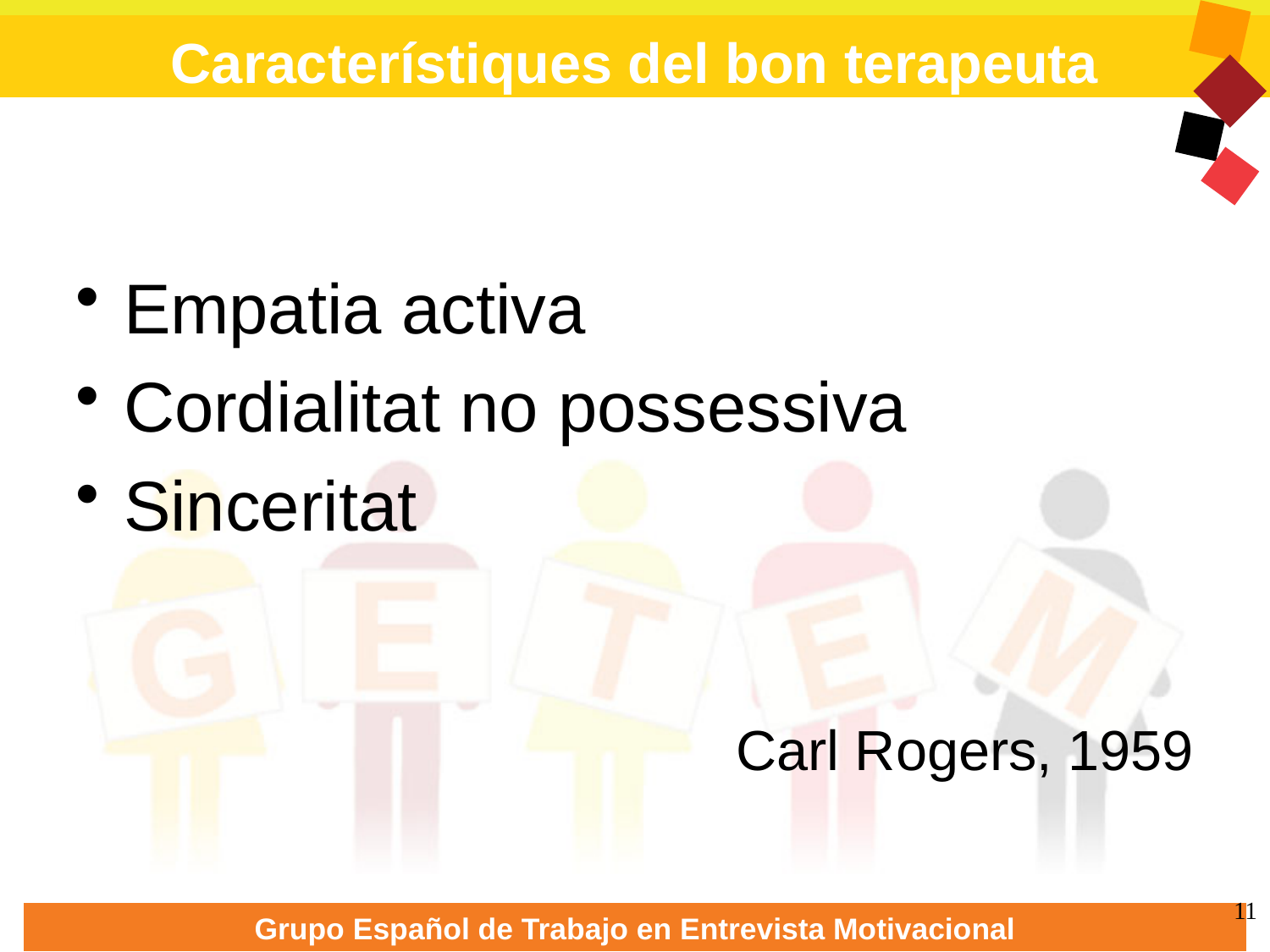

# Característiques del bon terapeuta
Empatia activa
Cordialitat no possessiva
Sinceritat

Carl Rogers, 1959
11